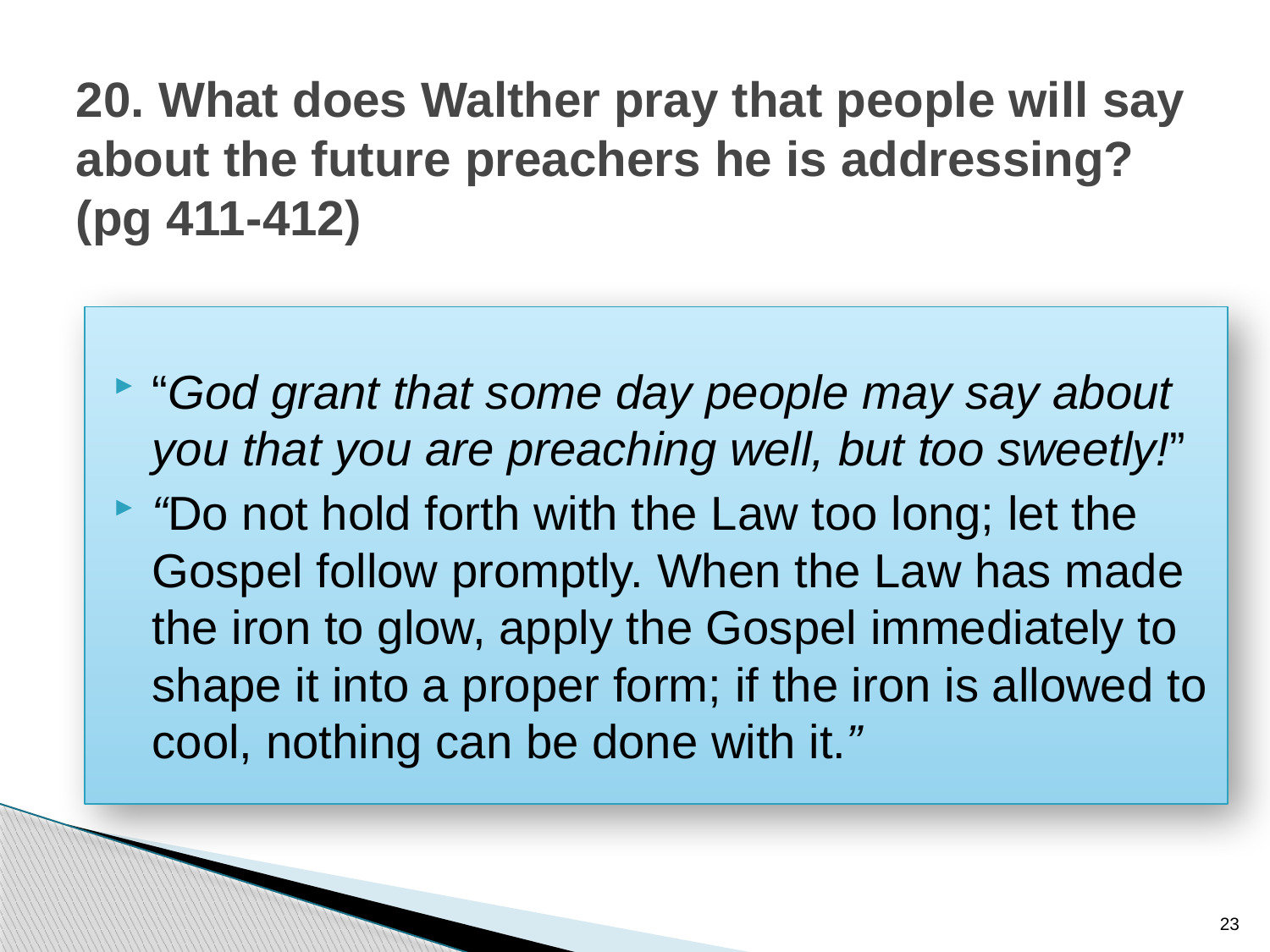

# 20. What does Walther pray that people will say about the future preachers he is addressing? (pg 411-412)
“God grant that some day people may say about you that you are preaching well, but too sweetly!”
“Do not hold forth with the Law too long; let the Gospel follow promptly. When the Law has made the iron to glow, apply the Gospel immediately to shape it into a proper form; if the iron is allowed to cool, nothing can be done with it.”
23